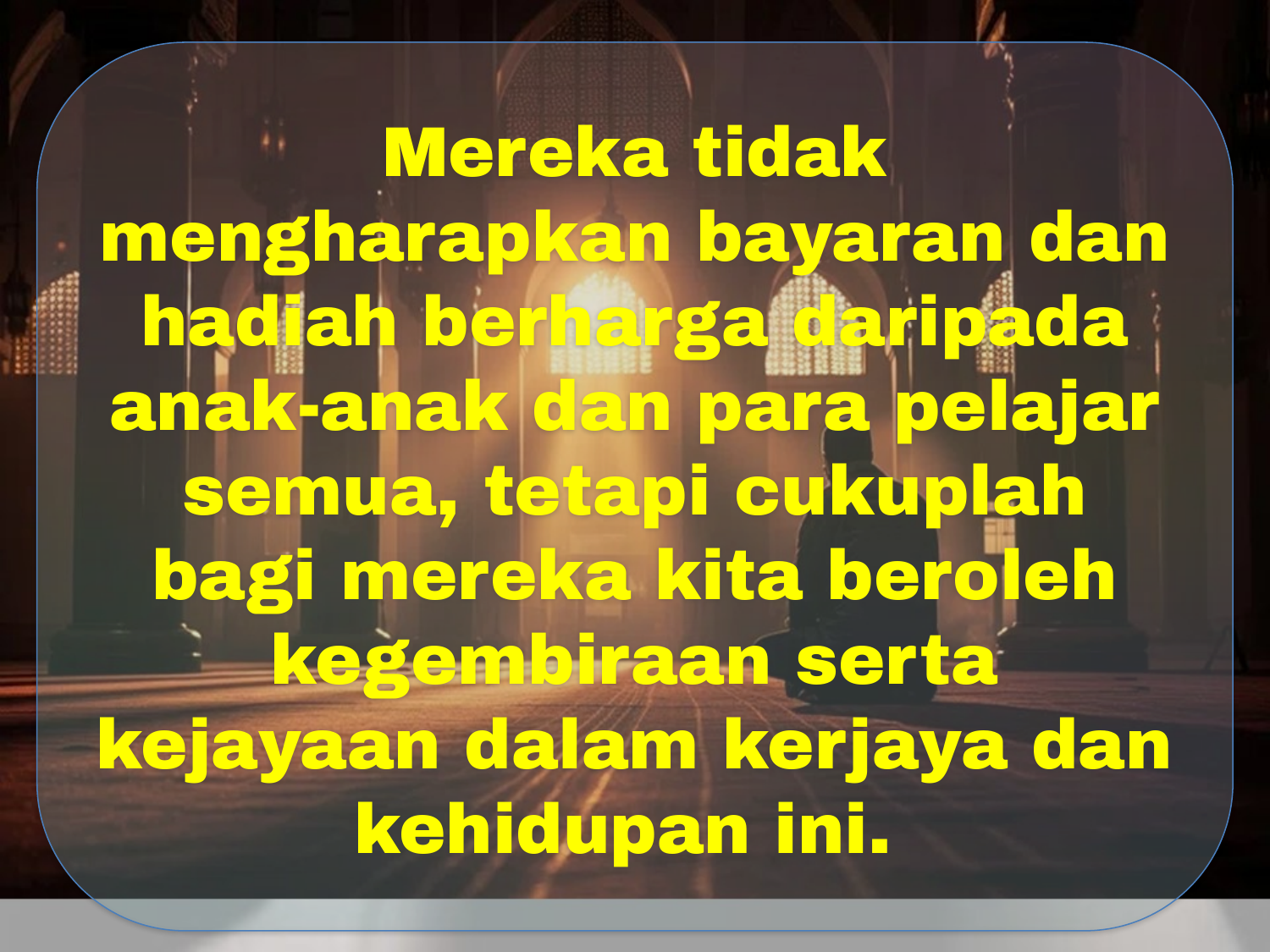

Mereka tidak mengharapkan bayaran dan hadiah berharga daripada anak-anak dan para pelajar semua, tetapi cukuplah bagi mereka kita beroleh kegembiraan serta kejayaan dalam kerjaya dan kehidupan ini.